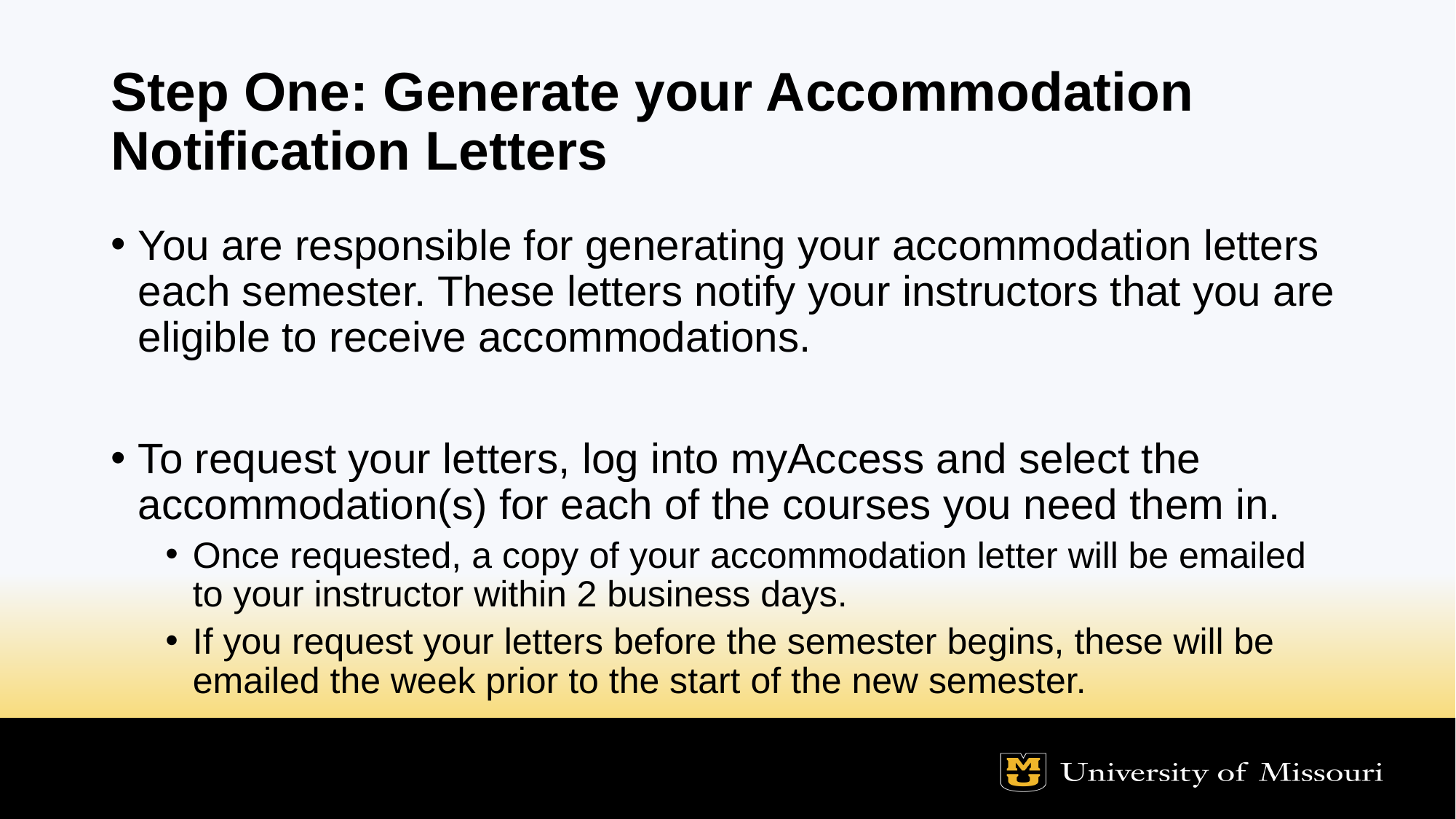

# Step One: Generate your Accommodation Notification Letters
You are responsible for generating your accommodation letters each semester. These letters notify your instructors that you are eligible to receive accommodations.

To request your letters, log into myAccess and select the accommodation(s) for each of the courses you need them in.
Once requested, a copy of your accommodation letter will be emailed to your instructor within 2 business days.
If you request your letters before the semester begins, these will be emailed the week prior to the start of the new semester.